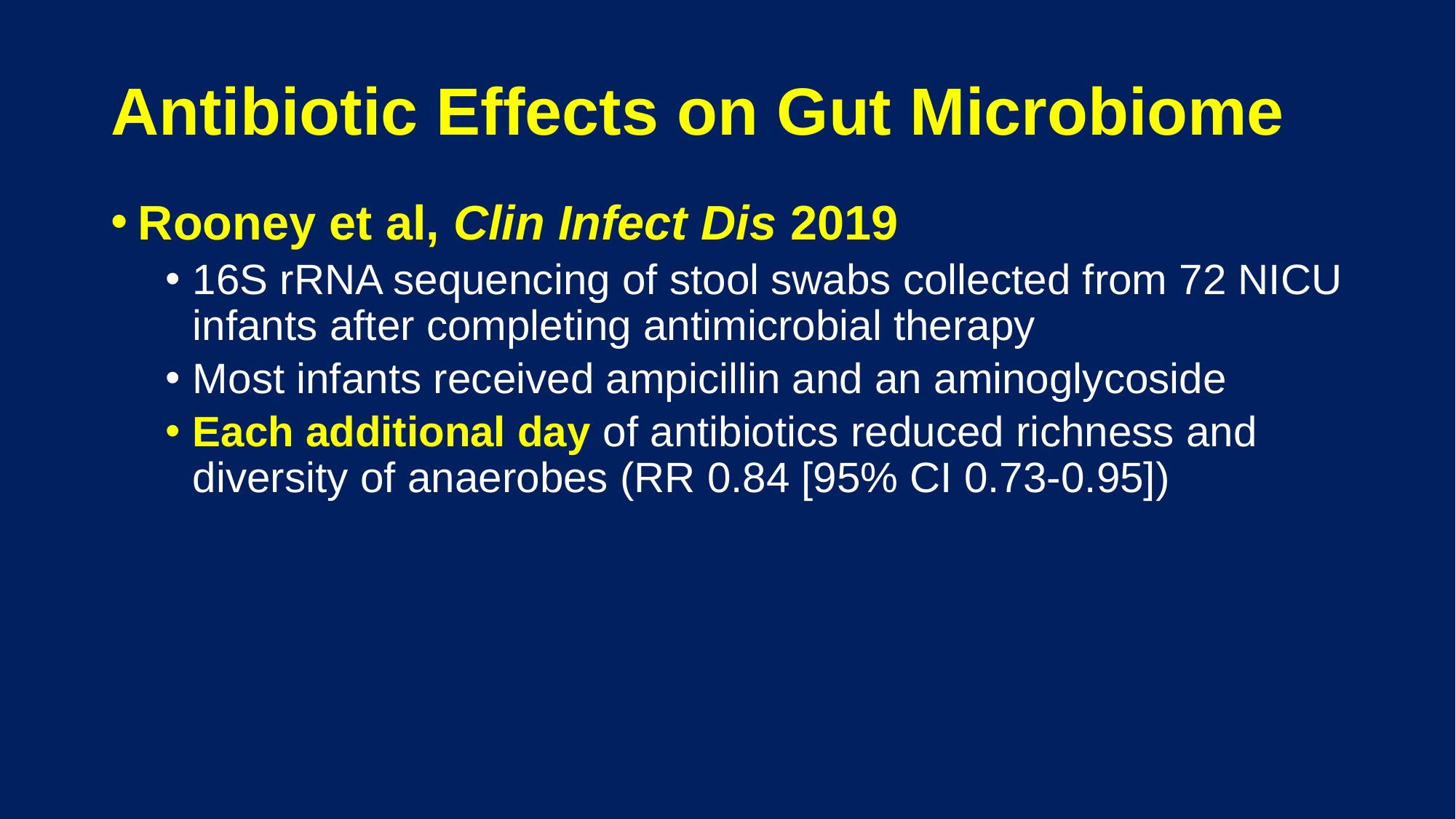

# Antibiotic Effects on Gut Microbiome
Rooney et al, Clin Infect Dis 2019
16S rRNA sequencing of stool swabs collected from 72 NICU infants after completing antimicrobial therapy
Most infants received ampicillin and an aminoglycoside
Each additional day of antibiotics reduced richness and diversity of anaerobes (RR 0.84 [95% CI 0.73-0.95])